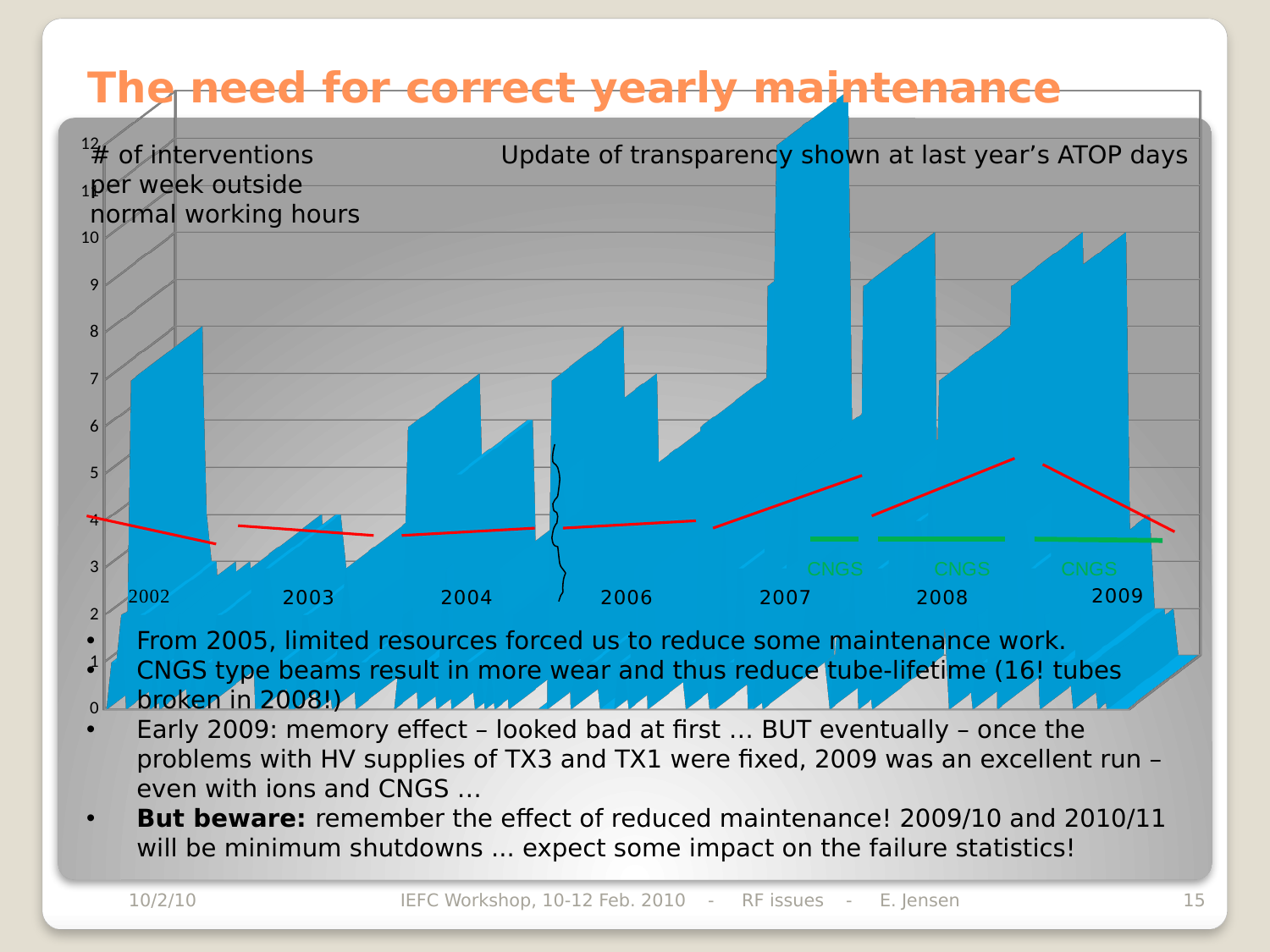

[unsupported chart]

# The need for correct yearly maintenance
Update of transparency shown at last year’s ATOP days
# of interventions per week outside normal working hours

CNGS
CNGS
CNGS
From 2005, limited resources forced us to reduce some maintenance work.
CNGS type beams result in more wear and thus reduce tube-lifetime (16! tubes broken in 2008!)
Early 2009: memory effect – looked bad at first … BUT eventually – once the problems with HV supplies of TX3 and TX1 were fixed, 2009 was an excellent run – even with ions and CNGS …
But beware: remember the effect of reduced maintenance! 2009/10 and 2010/11 will be minimum shutdowns ... expect some impact on the failure statistics!
10/2/10
IEFC Workshop, 10-12 Feb. 2010    -     RF issues    -     E. Jensen
15